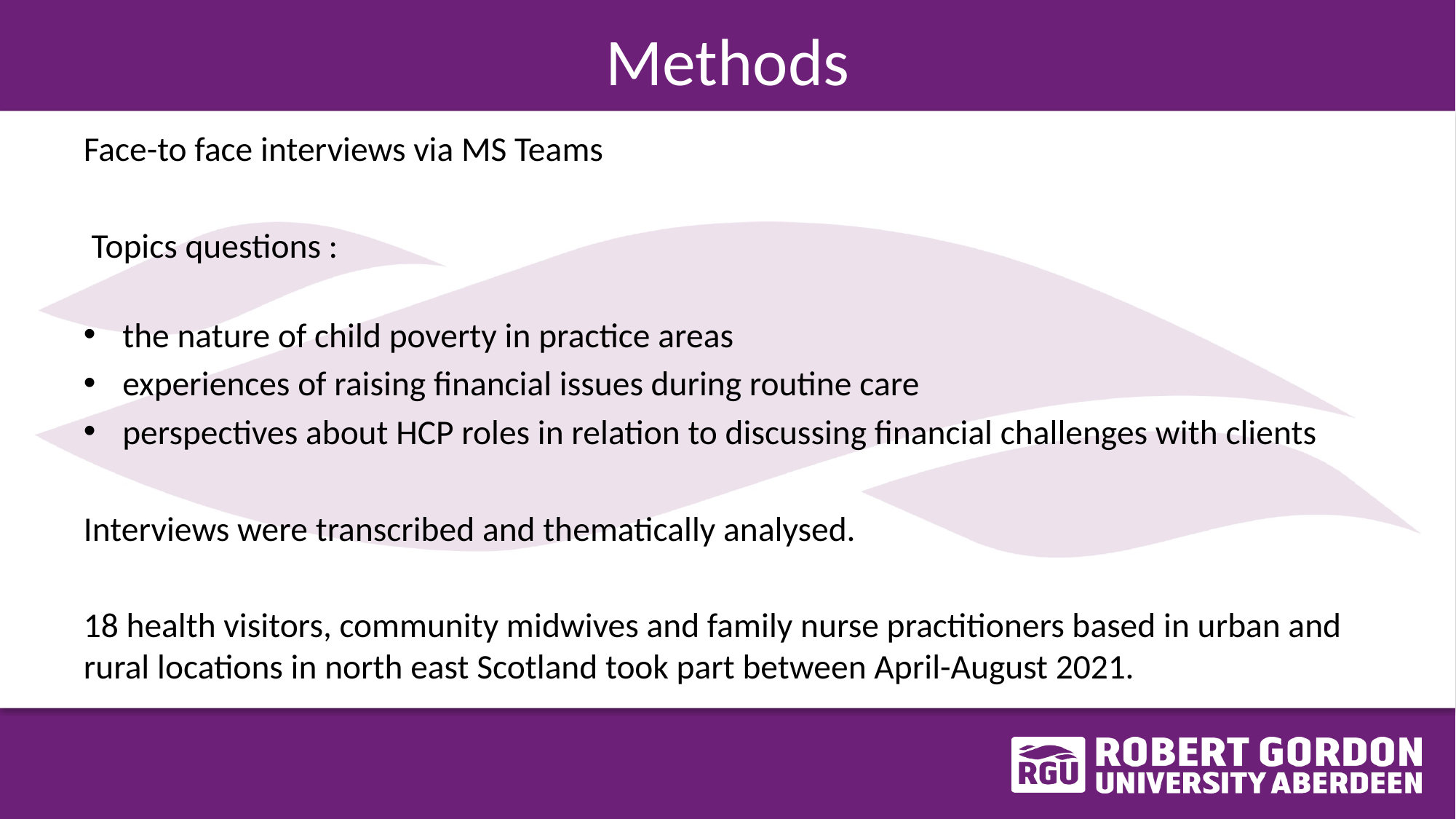

# Methods
Face-to face interviews via MS Teams

 Topics questions :
the nature of child poverty in practice areas
experiences of raising financial issues during routine care
perspectives about HCP roles in relation to discussing financial challenges with clients

Interviews were transcribed and thematically analysed.

18 health visitors, community midwives and family nurse practitioners based in urban and rural locations in north east Scotland took part between April-August 2021.